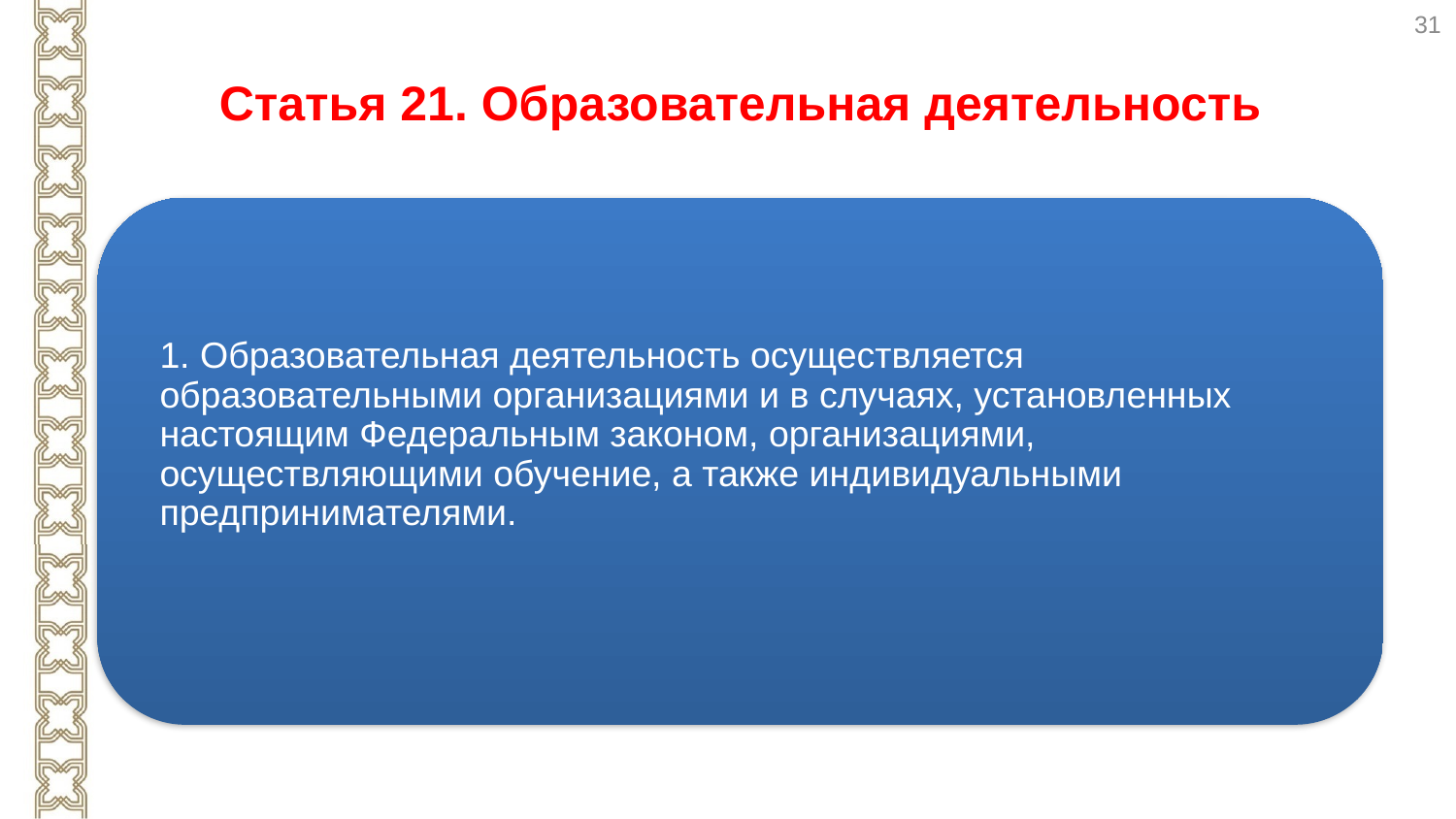

31
# Статья 21. Образовательная деятельность
1. Образовательная деятельность осуществляется образовательными организациями и в случаях, установленных настоящим Федеральным законом, организациями, осуществляющими обучение, а также индивидуальными предпринимателями.